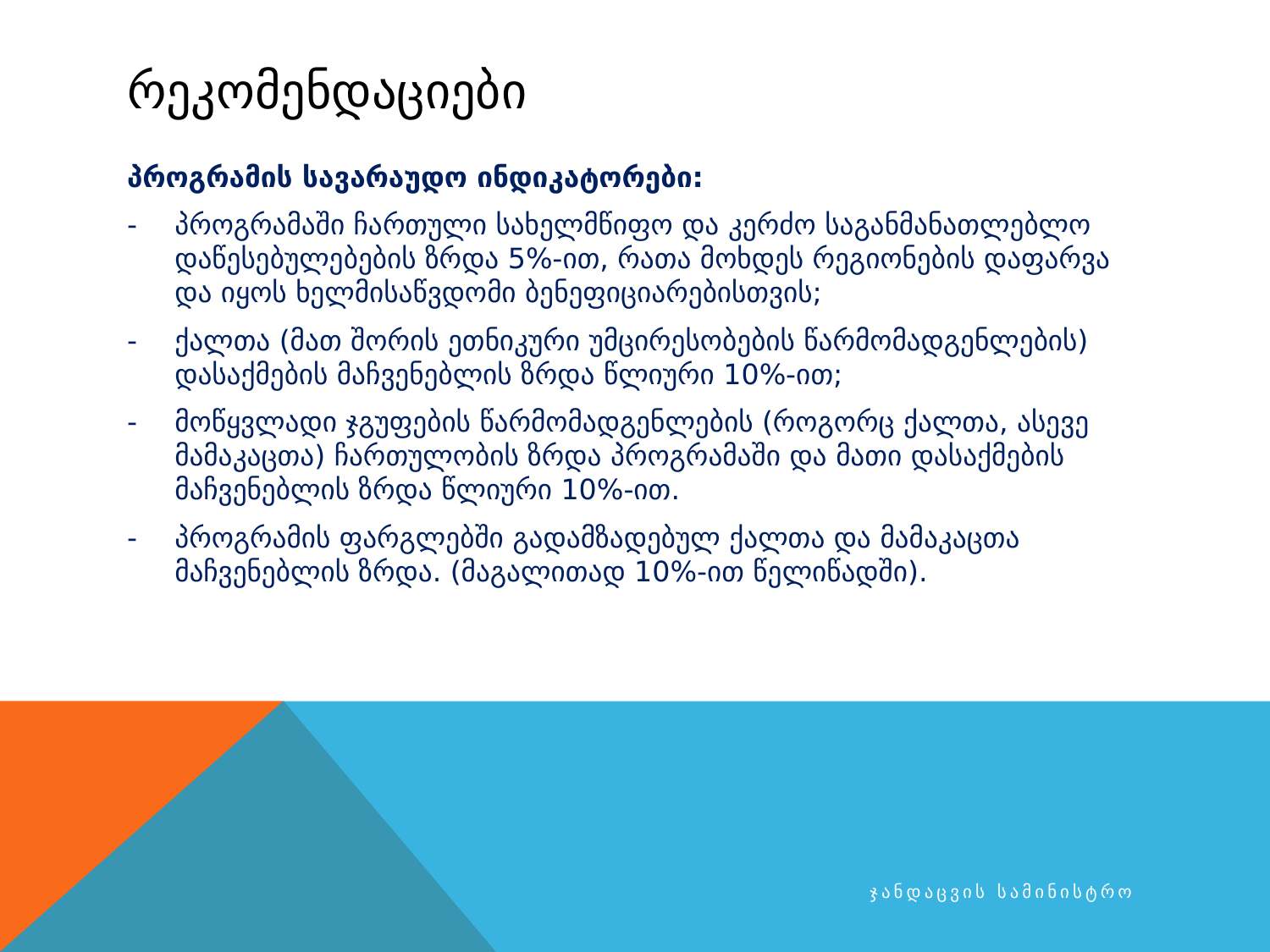

# რეკომენდაციები
პროგრამის სავარაუდო ინდიკატორები:
-	პროგრამაში ჩართული სახელმწიფო და კერძო საგანმანათლებლო დაწესებულებების ზრდა 5%-ით, რათა მოხდეს რეგიონების დაფარვა და იყოს ხელმისაწვდომი ბენეფიციარებისთვის;
-	ქალთა (მათ შორის ეთნიკური უმცირესობების წარმომადგენლების) დასაქმების მაჩვენებლის ზრდა წლიური 10%-ით;
-	მოწყვლადი ჯგუფების წარმომადგენლების (როგორც ქალთა, ასევე მამაკაცთა) ჩართულობის ზრდა პროგრამაში და მათი დასაქმების მაჩვენებლის ზრდა წლიური 10%-ით.
-	პროგრამის ფარგლებში გადამზადებულ ქალთა და მამაკაცთა მაჩვენებლის ზრდა. (მაგალითად 10%-ით წელიწადში).
ჯანდაცვის სამინისტრო